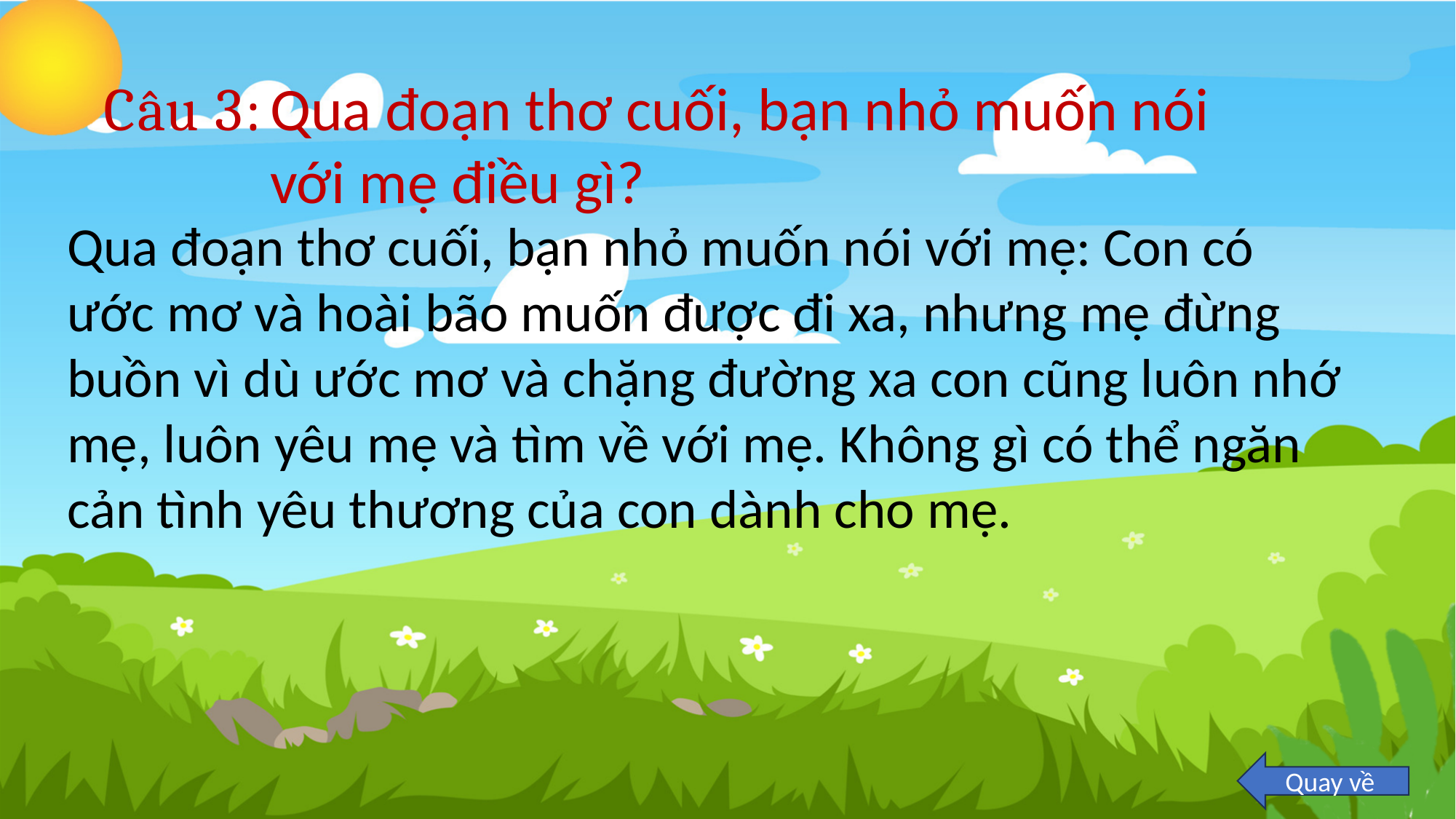

Câu 3:
Qua đoạn thơ cuối, bạn nhỏ muốn nói với mẹ điều gì?
Qua đoạn thơ cuối, bạn nhỏ muốn nói với mẹ: Con có ước mơ và hoài bão muốn được đi xa, nhưng mẹ đừng buồn vì dù ước mơ và chặng đường xa con cũng luôn nhớ mẹ, luôn yêu mẹ và tìm về với mẹ. Không gì có thể ngăn cản tình yêu thương của con dành cho mẹ.
Quay về